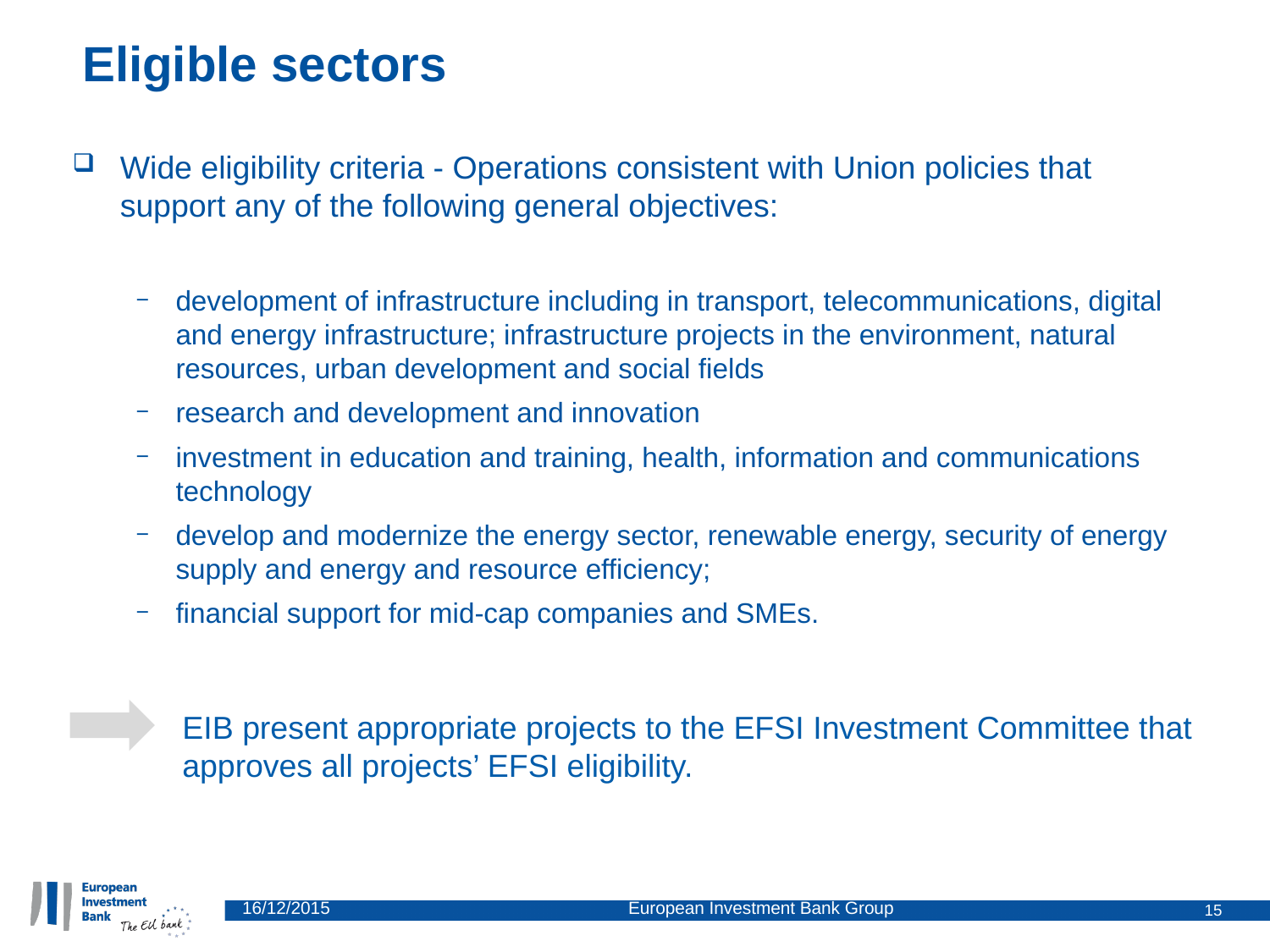

Eligible sectors
Wide eligibility criteria - Operations consistent with Union policies that support any of the following general objectives:

development of infrastructure including in transport, telecommunications, digital and energy infrastructure; infrastructure projects in the environment, natural resources, urban development and social fields
research and development and innovation
investment in education and training, health, information and communications technology
develop and modernize the energy sector, renewable energy, security of energy supply and energy and resource efficiency;
financial support for mid-cap companies and SMEs.

EIB present appropriate projects to the EFSI Investment Committee that approves all projects’ EFSI eligibility.
16/12/2015			 European Investment Bank Group

15